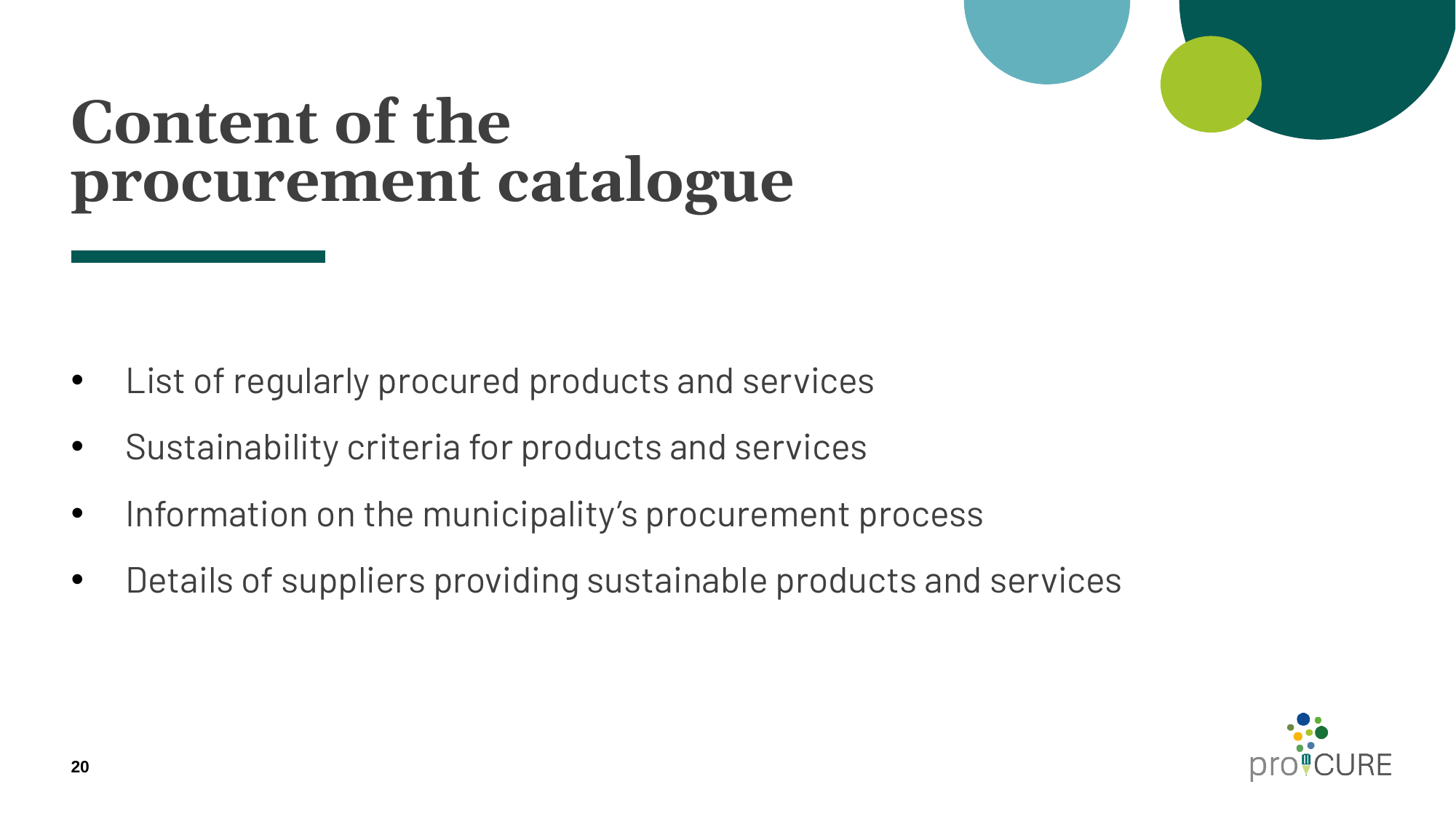

# Content of the procurement catalogue
List of regularly procured products and services
Sustainability criteria for products and services
Information on the municipality’s procurement process
Details of suppliers providing sustainable products and services
20